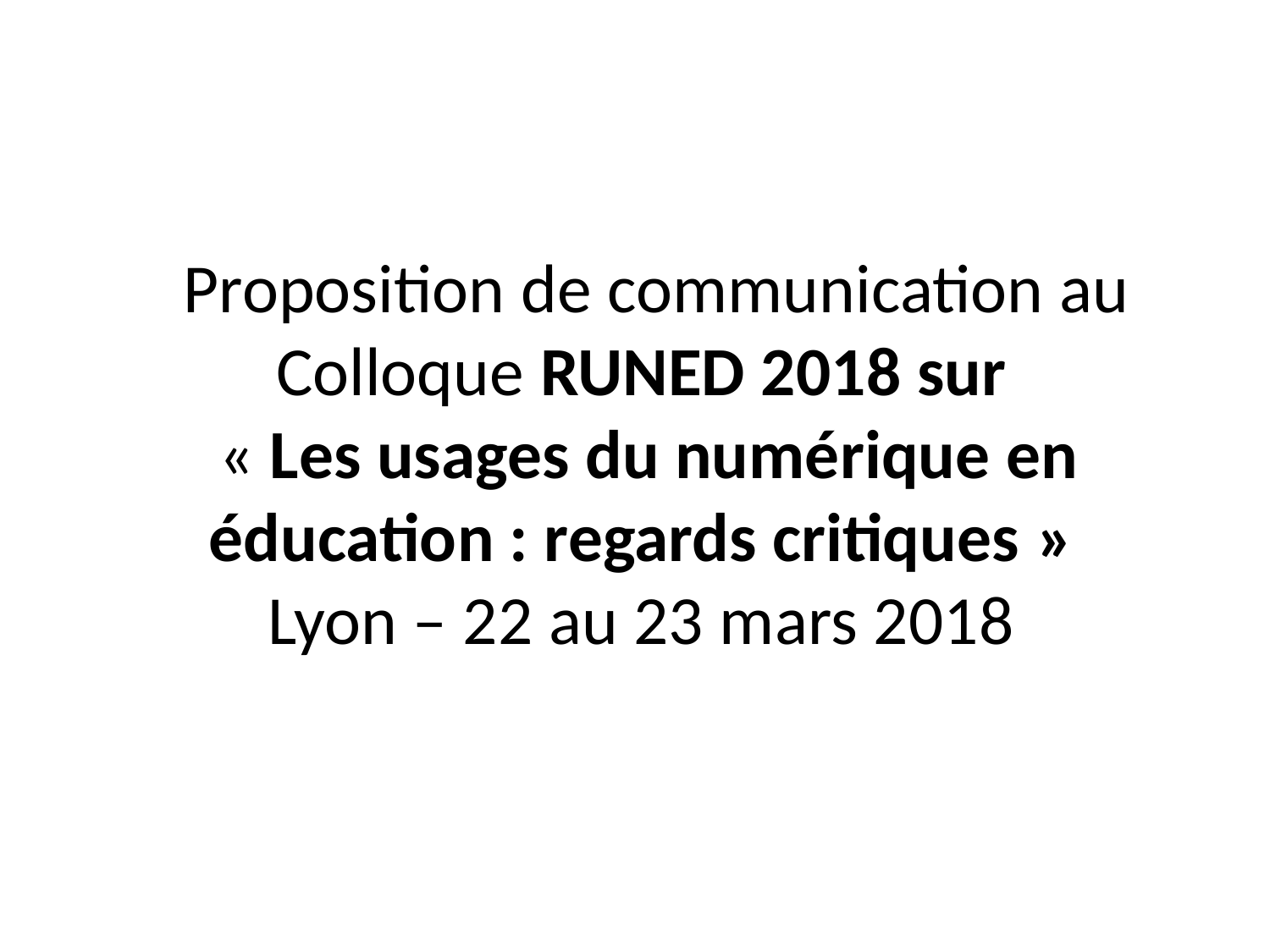

# Proposition de communication au Colloque RUNED 2018 sur « Les usages du numérique en éducation : regards critiques » Lyon – 22 au 23 mars 2018